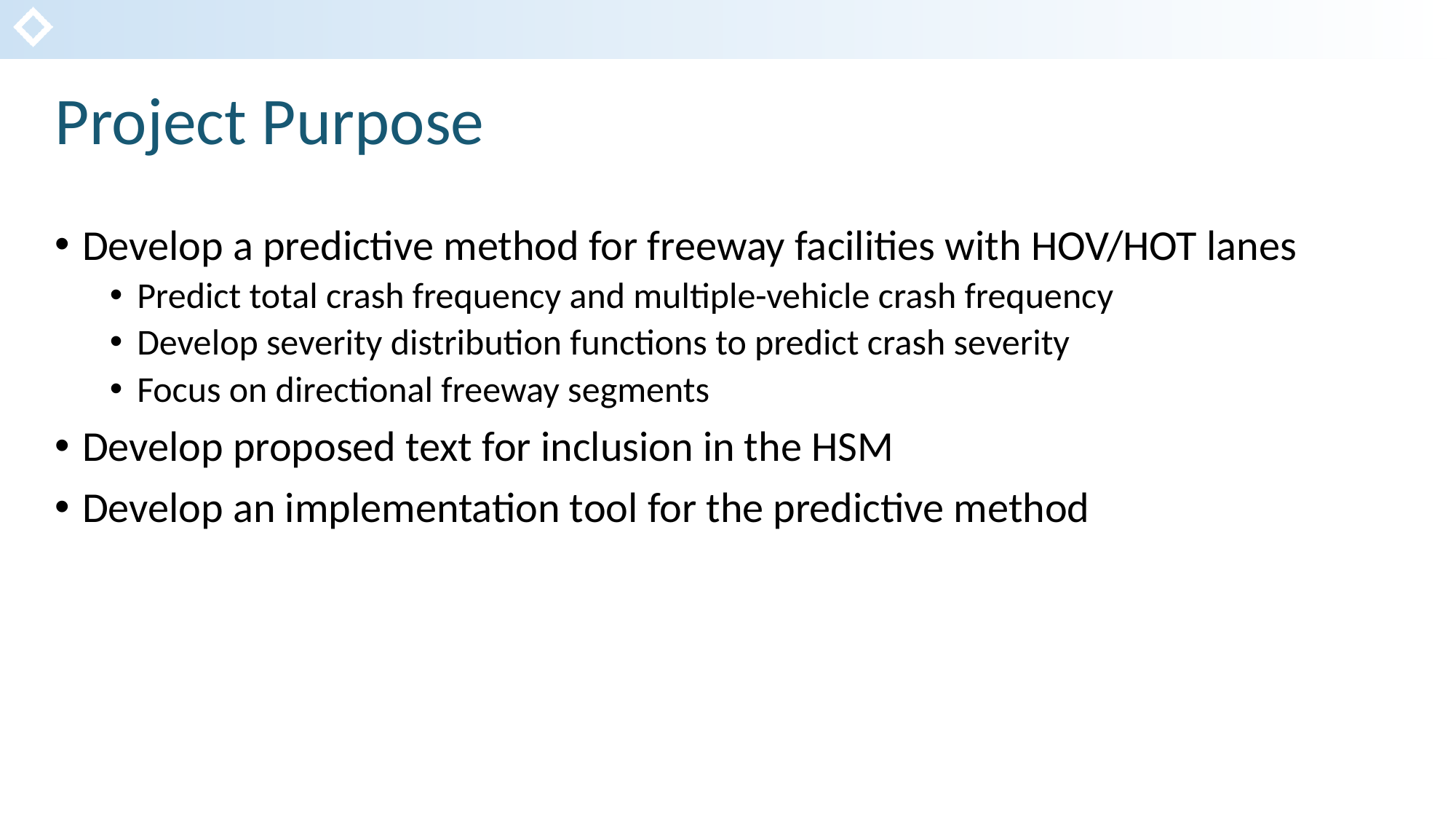

# Project Purpose
Develop a predictive method for freeway facilities with HOV/HOT lanes
Predict total crash frequency and multiple-vehicle crash frequency
Develop severity distribution functions to predict crash severity
Focus on directional freeway segments
Develop proposed text for inclusion in the HSM
Develop an implementation tool for the predictive method